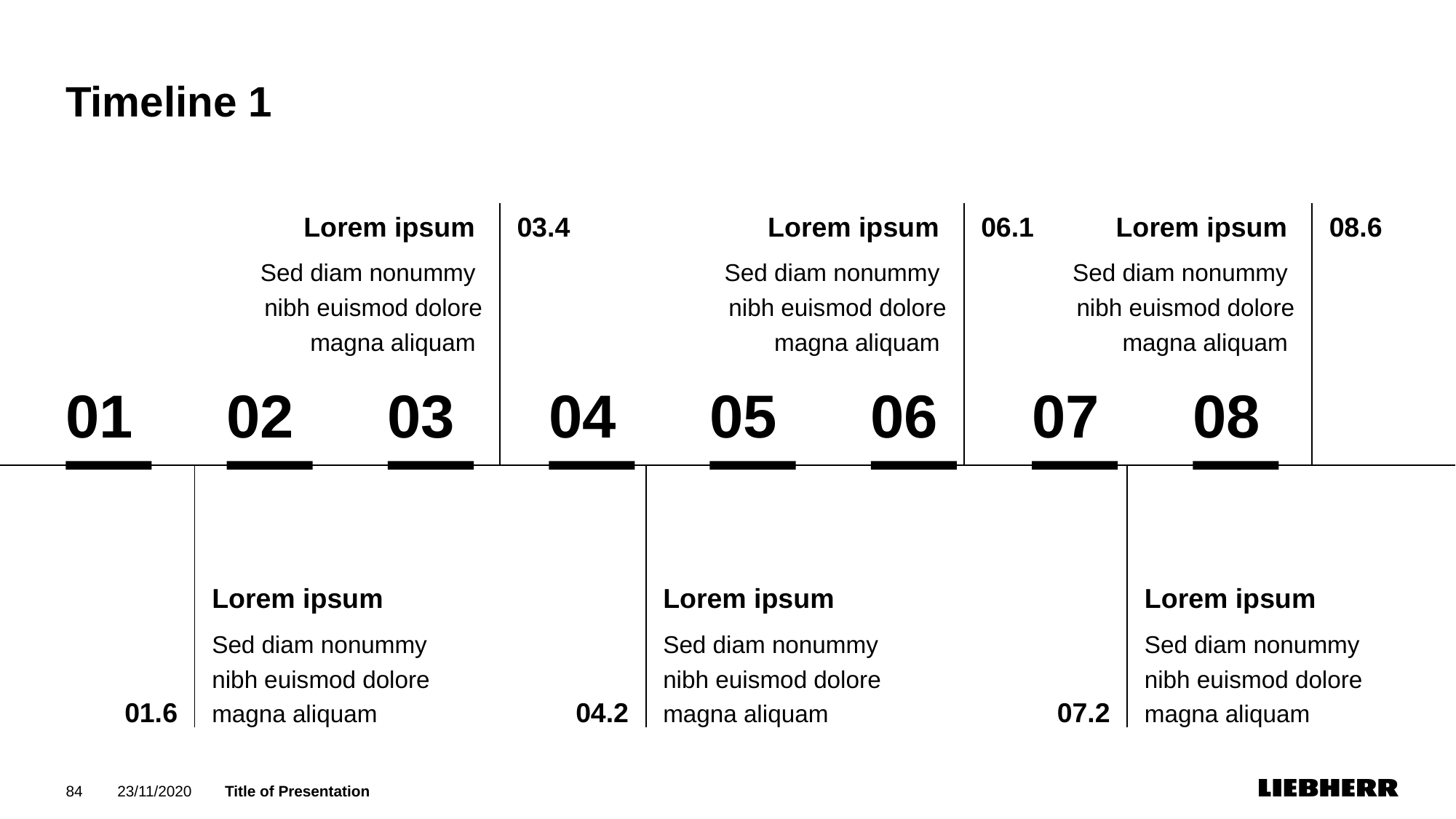

# Timeline 1
Lorem ipsum
Sed diam nonummy
nibh euismod dolore magna aliquam
03.4
Lorem ipsum
Sed diam nonummy
nibh euismod dolore magna aliquam
06.1
Lorem ipsum
Sed diam nonummy
nibh euismod dolore magna aliquam
08.6
01
02
03
04
05
06
07
08
Lorem ipsum
Sed diam nonummy
nibh euismod dolore magna aliquam
Lorem ipsum
Sed diam nonummy
nibh euismod dolore magna aliquam
Lorem ipsum
Sed diam nonummy
nibh euismod dolore magna aliquam
01.6
04.2
07.2
84
23/11/2020
Title of Presentation